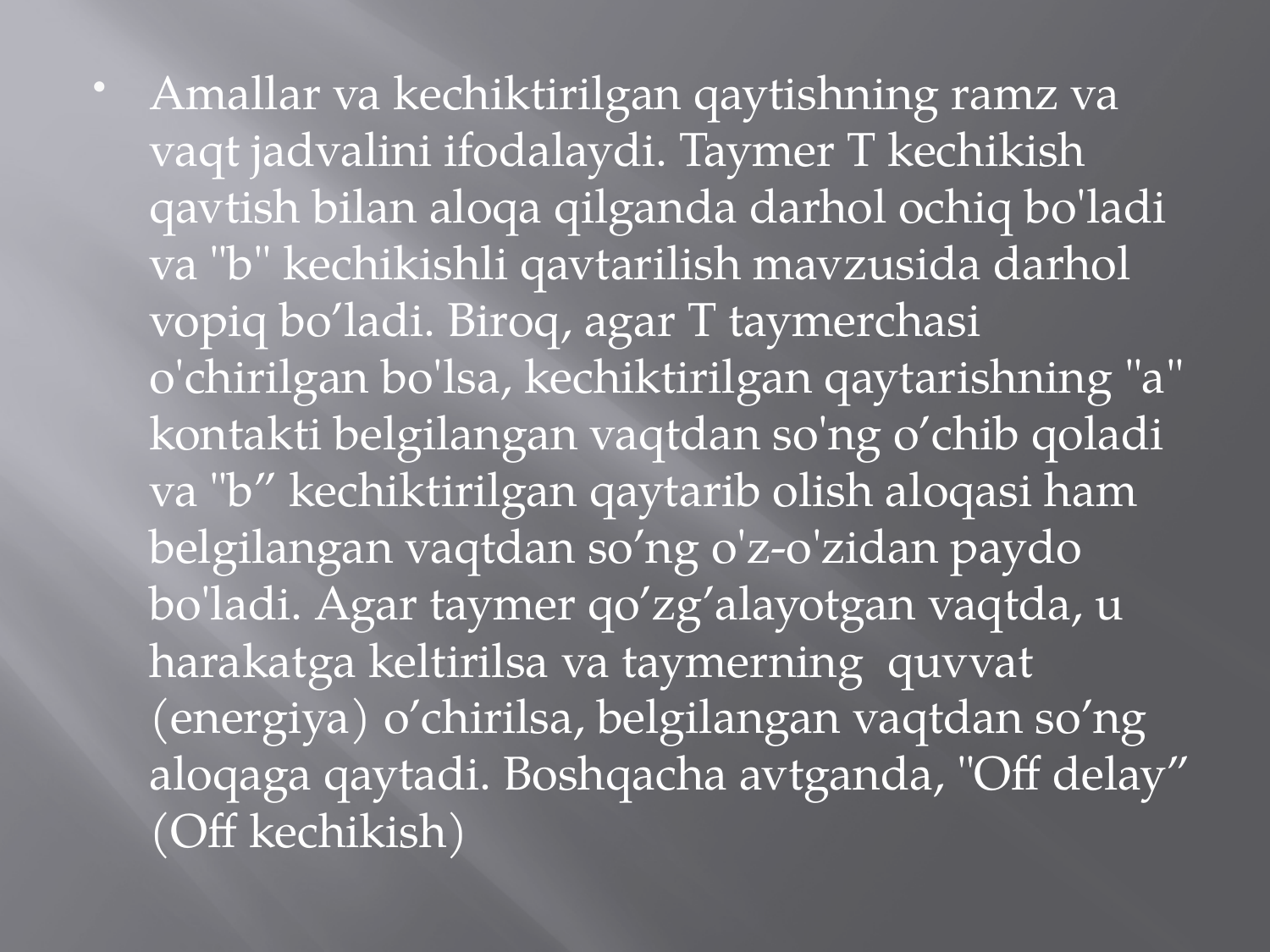

Amallar va kechiktirilgan qaytishning ramz va vaqt jadvalini ifodalaydi. Taymer T kechikish qavtish bilan aloqa qilganda darhol ochiq bo'ladi va "b" kechikishli qavtarilish mavzusida darhol vopiq bo’ladi. Biroq, agar T taymerchasi o'chirilgan bo'lsa, kechiktirilgan qaytarishning "a" kontakti belgilangan vaqtdan so'ng o’chib qoladi va "b” kechiktirilgan qaytarib olish aloqasi ham belgilangan vaqtdan so’ng o'z-o'zidan paydo bo'ladi. Agar taymer qo’zg’alayotgan vaqtda, u harakatga keltirilsa va taymerning  quvvat (energiya) o’chirilsa, belgilangan vaqtdan so’ng aloqaga qaytadi. Boshqacha avtganda, "Off delay” (Off kechikish)